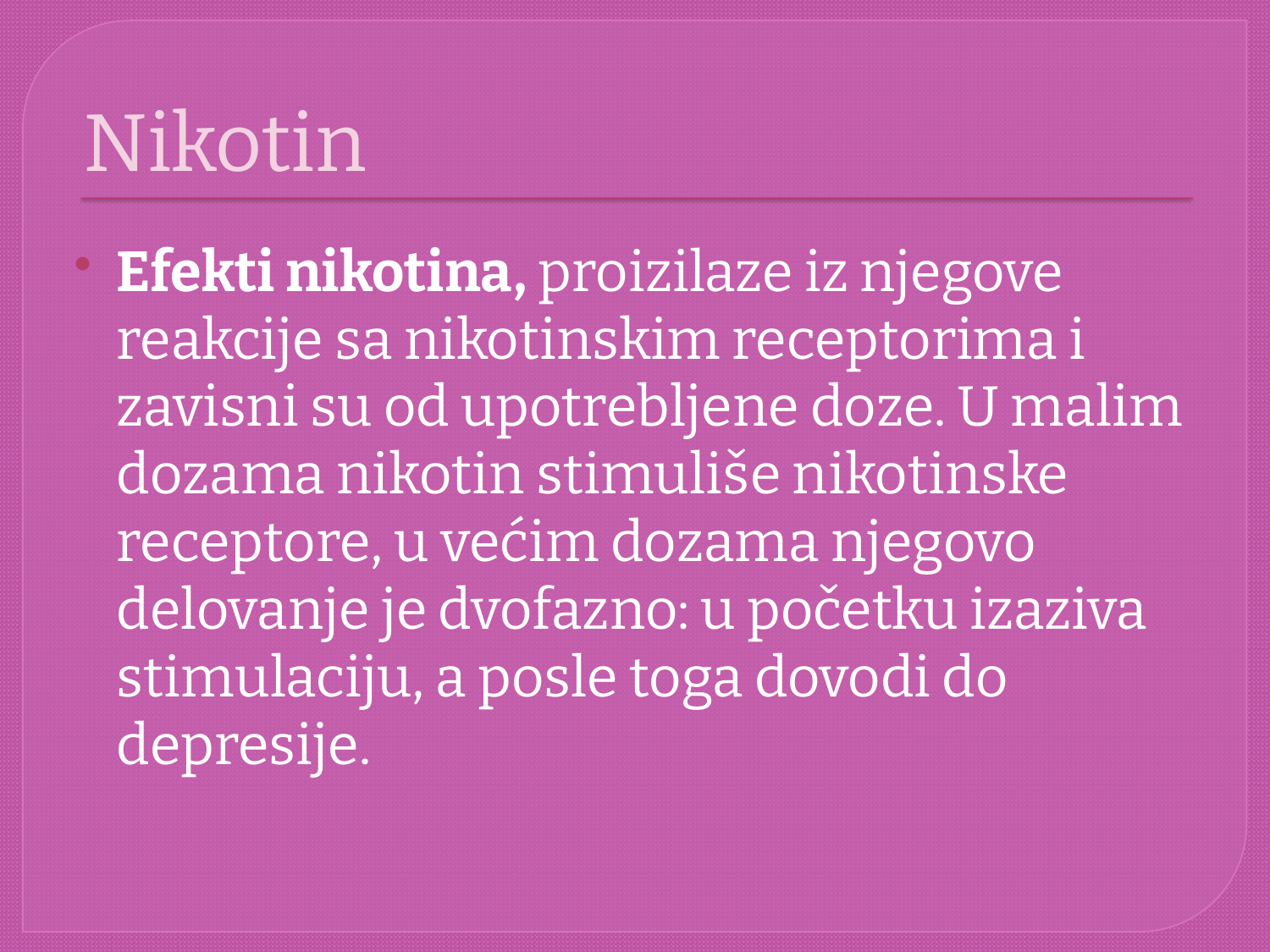

# Nikotin
Efekti nikotina, proizilaze iz njegove reakcije sa nikotinskim receptorima i zavisni su od upotrebljene doze. U malim dozama nikotin stimuliše nikotinske receptore, u većim dozama njegovo delovanje je dvofazno: u početku izaziva stimulaciju, a posle toga dovodi do depresije.